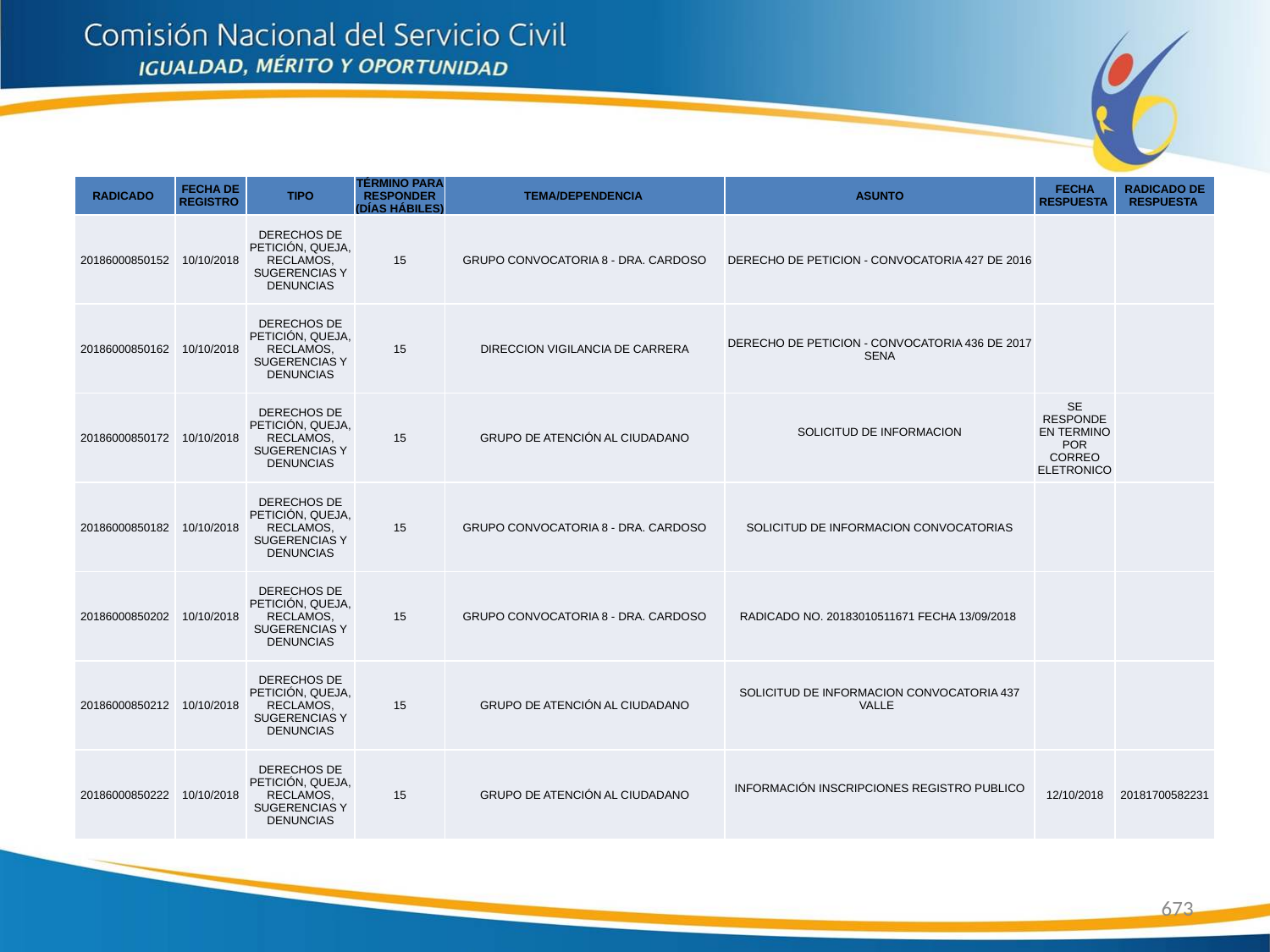

| RADICADO | FECHA DE REGISTRO | TIPO | TÉRMINO PARA RESPONDER (DÍAS HÁBILES) | TEMA/DEPENDENCIA | ASUNTO | FECHA RESPUESTA | RADICADO DE RESPUESTA |
| --- | --- | --- | --- | --- | --- | --- | --- |
| 20186000850152 | 10/10/2018 | DERECHOS DE PETICIÓN, QUEJA, RECLAMOS, SUGERENCIAS Y DENUNCIAS | 15 | GRUPO CONVOCATORIA 8 - DRA. CARDOSO | DERECHO DE PETICION - CONVOCATORIA 427 DE 2016 |  |  |
| 20186000850162 | 10/10/2018 | DERECHOS DE PETICIÓN, QUEJA, RECLAMOS, SUGERENCIAS Y DENUNCIAS | 15 | DIRECCION VIGILANCIA DE CARRERA | DERECHO DE PETICION - CONVOCATORIA 436 DE 2017 SENA |  |  |
| 20186000850172 | 10/10/2018 | DERECHOS DE PETICIÓN, QUEJA, RECLAMOS, SUGERENCIAS Y DENUNCIAS | 15 | GRUPO DE ATENCIÓN AL CIUDADANO | SOLICITUD DE INFORMACION | SE RESPONDE EN TERMINO POR CORREO ELETRONICO |  |
| 20186000850182 | 10/10/2018 | DERECHOS DE PETICIÓN, QUEJA, RECLAMOS, SUGERENCIAS Y DENUNCIAS | 15 | GRUPO CONVOCATORIA 8 - DRA. CARDOSO | SOLICITUD DE INFORMACION CONVOCATORIAS |  |  |
| 20186000850202 | 10/10/2018 | DERECHOS DE PETICIÓN, QUEJA, RECLAMOS, SUGERENCIAS Y DENUNCIAS | 15 | GRUPO CONVOCATORIA 8 - DRA. CARDOSO | RADICADO NO. 20183010511671 FECHA 13/09/2018 |  |  |
| 20186000850212 | 10/10/2018 | DERECHOS DE PETICIÓN, QUEJA, RECLAMOS, SUGERENCIAS Y DENUNCIAS | 15 | GRUPO DE ATENCIÓN AL CIUDADANO | SOLICITUD DE INFORMACION CONVOCATORIA 437 VALLE |  |  |
| 20186000850222 | 10/10/2018 | DERECHOS DE PETICIÓN, QUEJA, RECLAMOS, SUGERENCIAS Y DENUNCIAS | 15 | GRUPO DE ATENCIÓN AL CIUDADANO | INFORMACIÓN INSCRIPCIONES REGISTRO PUBLICO | 12/10/2018 | 20181700582231 |
673